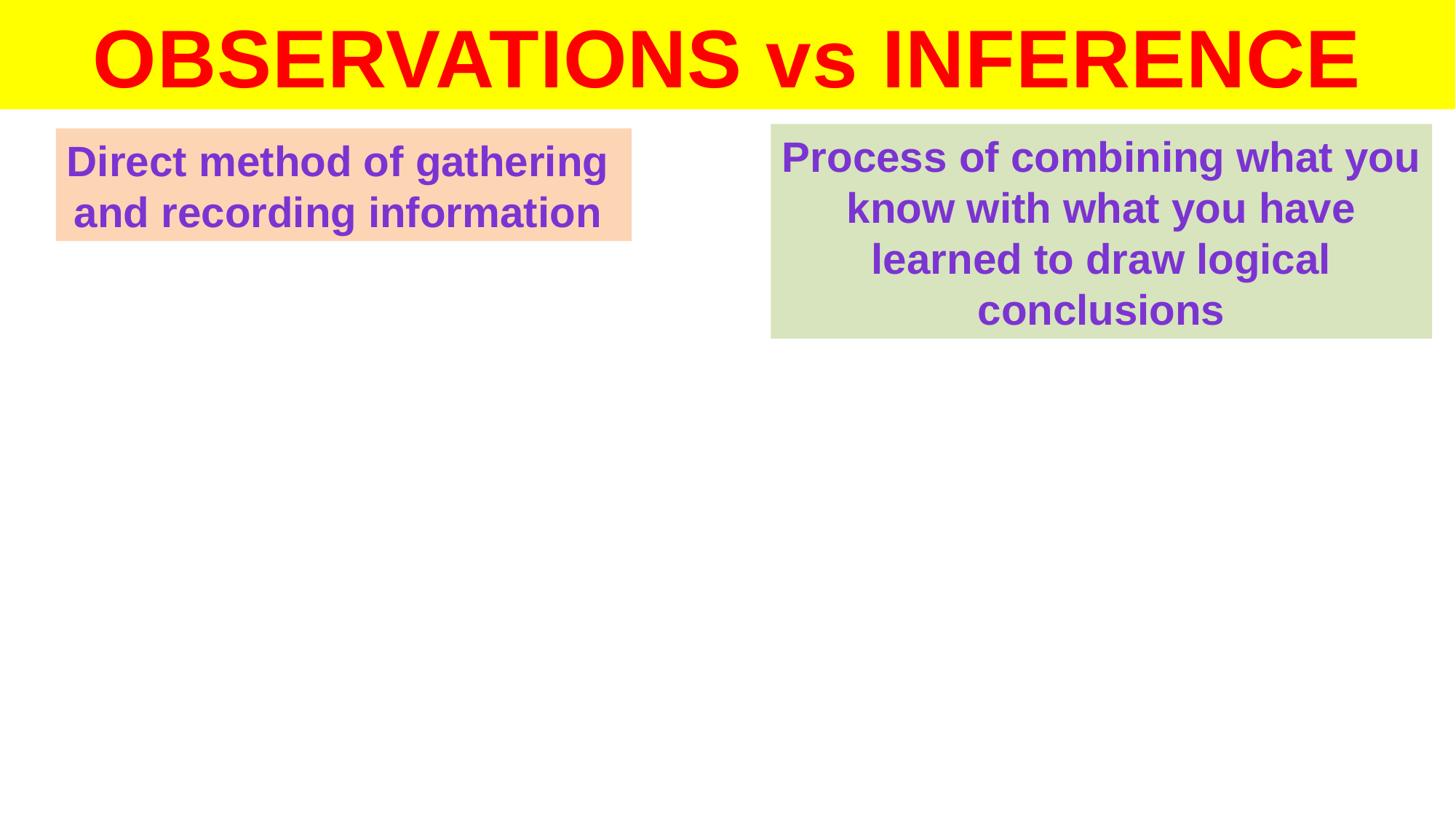

OBSERVATIONS vs INFERENCE

Process of combining what you know with what you have learned to draw logical conclusions
Direct method of gathering
and recording information